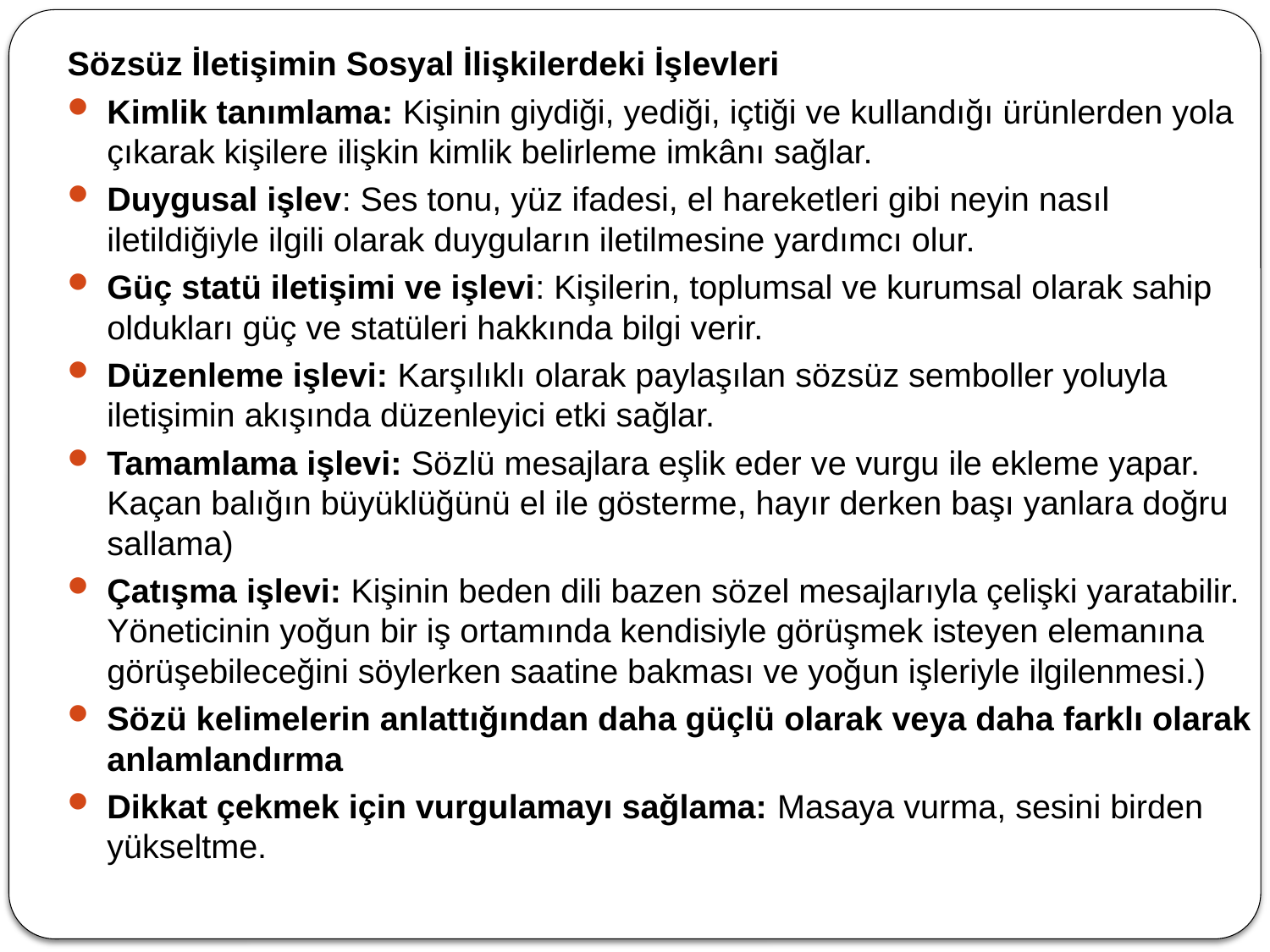

Sözsüz İletişimin Sosyal İlişkilerdeki İşlevleri
Kimlik tanımlama: Kişinin giydiği, yediği, içtiği ve kullandığı ürünlerden yola çıkarak kişilere ilişkin kimlik belirleme imkânı sağlar.
Duygusal işlev: Ses tonu, yüz ifadesi, el hareketleri gibi neyin nasıl iletildiğiyle ilgili olarak duyguların iletilmesine yardımcı olur.
Güç statü iletişimi ve işlevi: Kişilerin, toplumsal ve kurumsal olarak sahip oldukları güç ve statüleri hakkında bilgi verir.
Düzenleme işlevi: Karşılıklı olarak paylaşılan sözsüz semboller yoluyla iletişimin akışında düzenleyici etki sağlar.
Tamamlama işlevi: Sözlü mesajlara eşlik eder ve vurgu ile ekleme yapar. Kaçan balığın büyüklüğünü el ile gösterme, hayır derken başı yanlara doğru sallama)
Çatışma işlevi: Kişinin beden dili bazen sözel mesajlarıyla çelişki yaratabilir. Yöneticinin yoğun bir iş ortamında kendisiyle görüşmek isteyen elemanına görüşebileceğini söylerken saatine bakması ve yoğun işleriyle ilgilenmesi.)
Sözü kelimelerin anlattığından daha güçlü olarak veya daha farklı olarak anlamlandırma
Dikkat çekmek için vurgulamayı sağlama: Masaya vurma, sesini birden yükseltme.